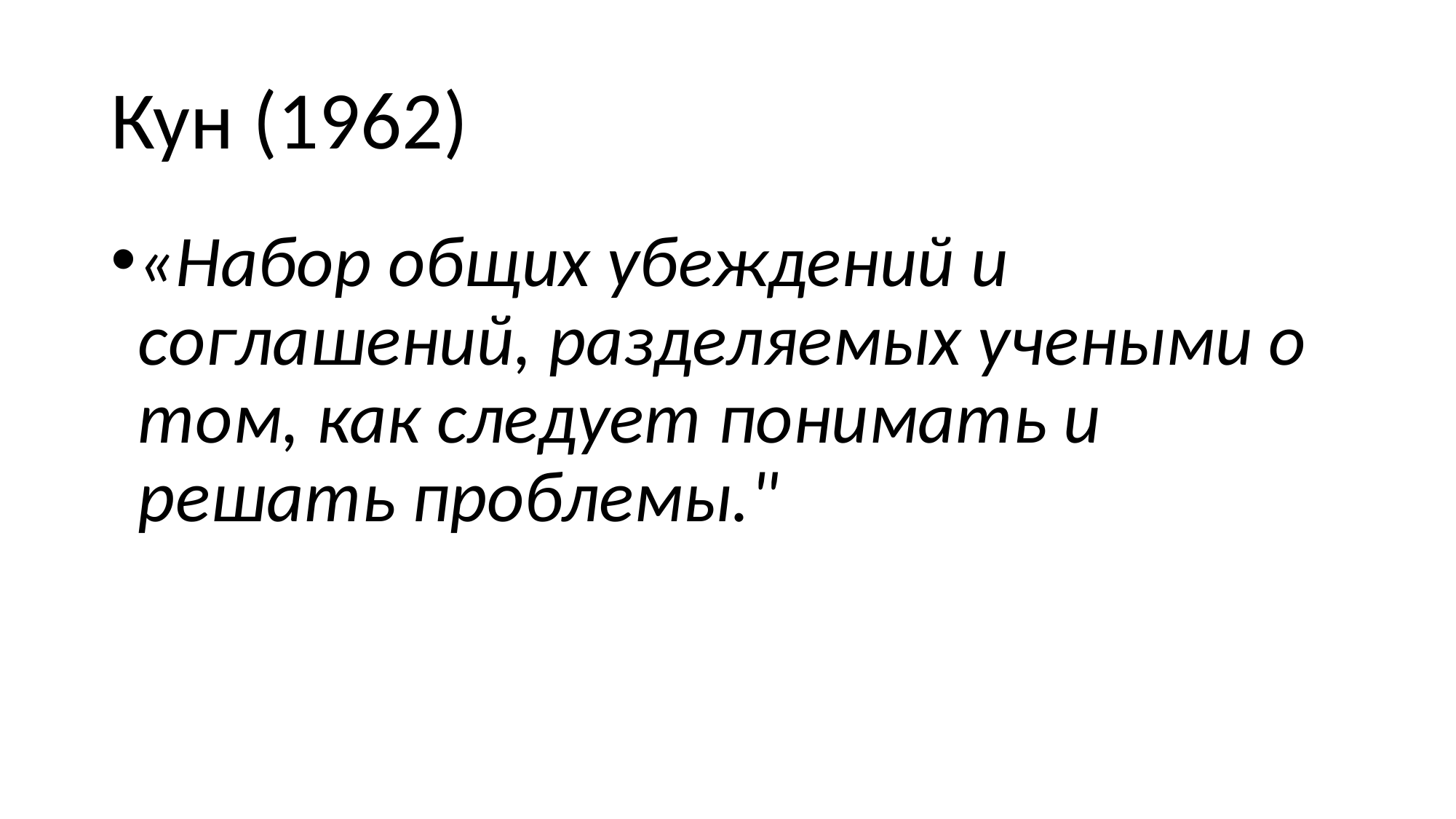

# Кун (1962)
«Набор общих убеждений и соглашений, разделяемых учеными о том, как следует понимать и решать проблемы."